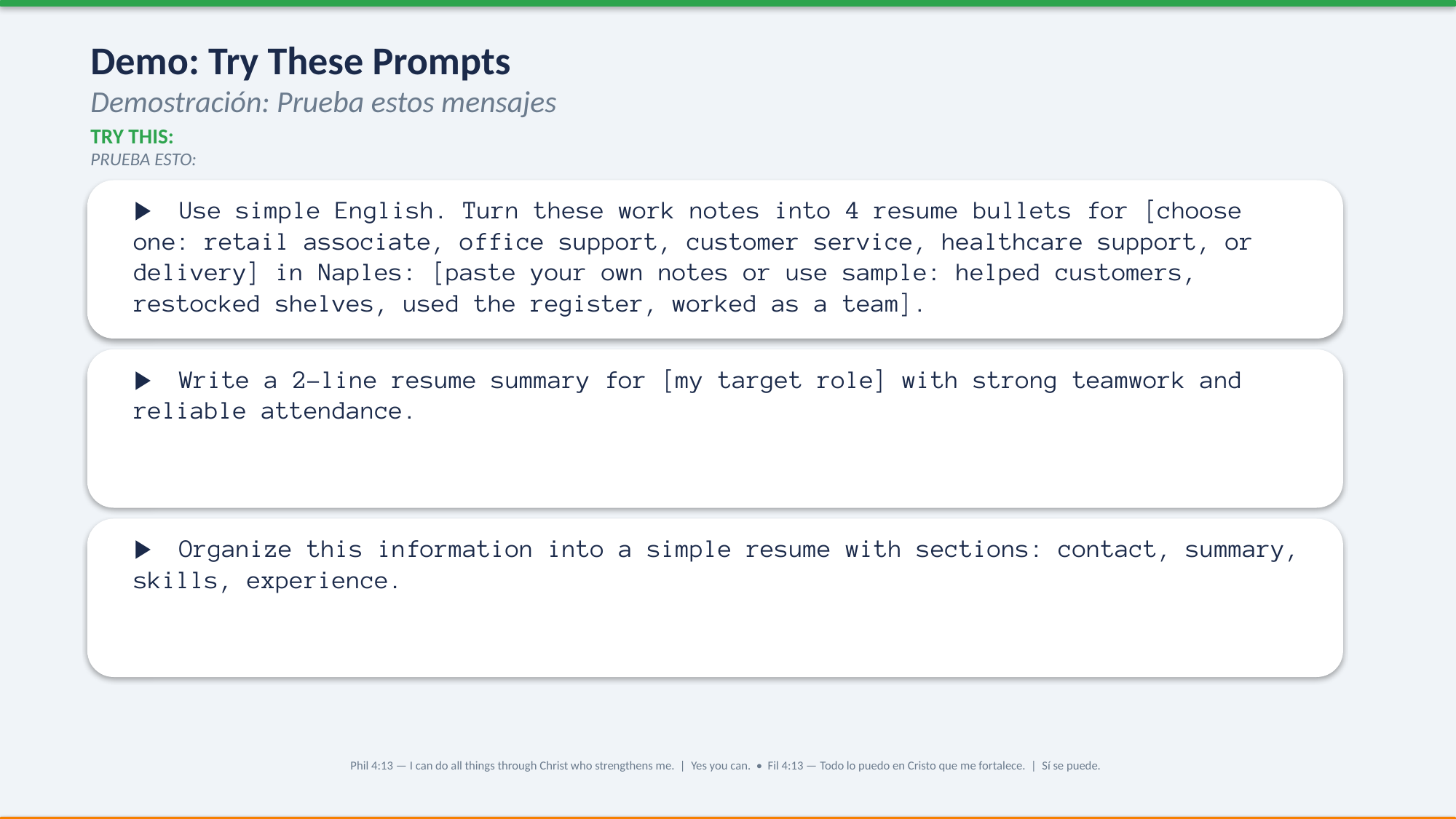

Demo: Try These Prompts
Demostración: Prueba estos mensajes
TRY THIS:
PRUEBA ESTO:

▶  Use simple English. Turn these work notes into 4 resume bullets for [choose one: retail associate, office support, customer service, healthcare support, or delivery] in Naples: [paste your own notes or use sample: helped customers, restocked shelves, used the register, worked as a team].

▶  Write a 2-line resume summary for [my target role] with strong teamwork and reliable attendance.

▶  Organize this information into a simple resume with sections: contact, summary, skills, experience.
Phil 4:13 — I can do all things through Christ who strengthens me.  |  Yes you can.  •  Fil 4:13 — Todo lo puedo en Cristo que me fortalece.  |  Sí se puede.